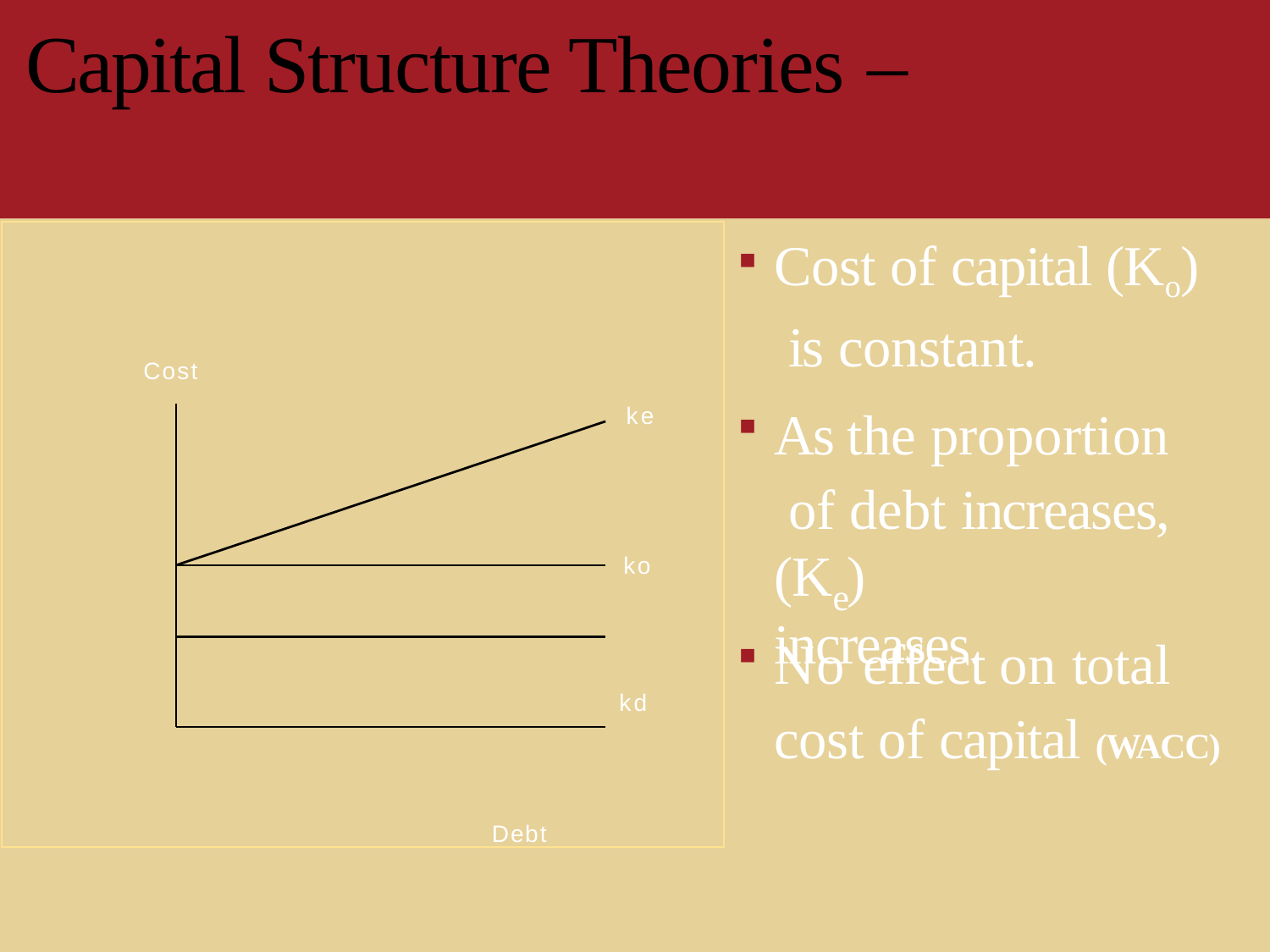

# Capital Structure Theories –
Cost of capital (Ko)  is constant.
As the proportion  of debt increases,

Cost
ke

ko  kd

Debt

(K ) increases.
e
No effect on total  cost of capital (WACC)